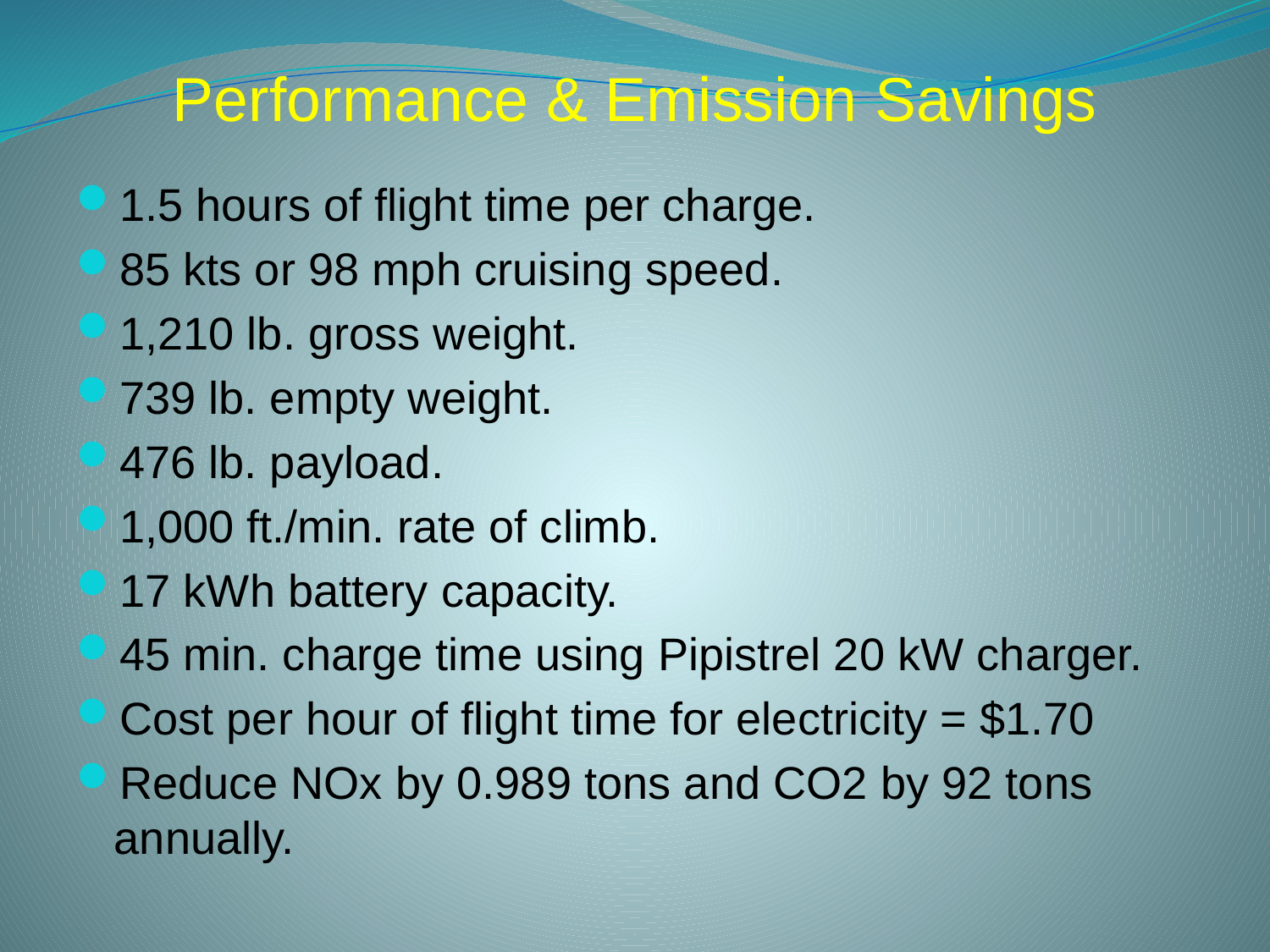

# Performance & Emission Savings
1.5 hours of flight time per charge.
85 kts or 98 mph cruising speed.
1,210 lb. gross weight.
739 lb. empty weight.
476 lb. payload.
1,000 ft./min. rate of climb.
17 kWh battery capacity.
45 min. charge time using Pipistrel 20 kW charger.
Cost per hour of flight time for electricity = $1.70
Reduce NOx by 0.989 tons and CO2 by 92 tons annually.